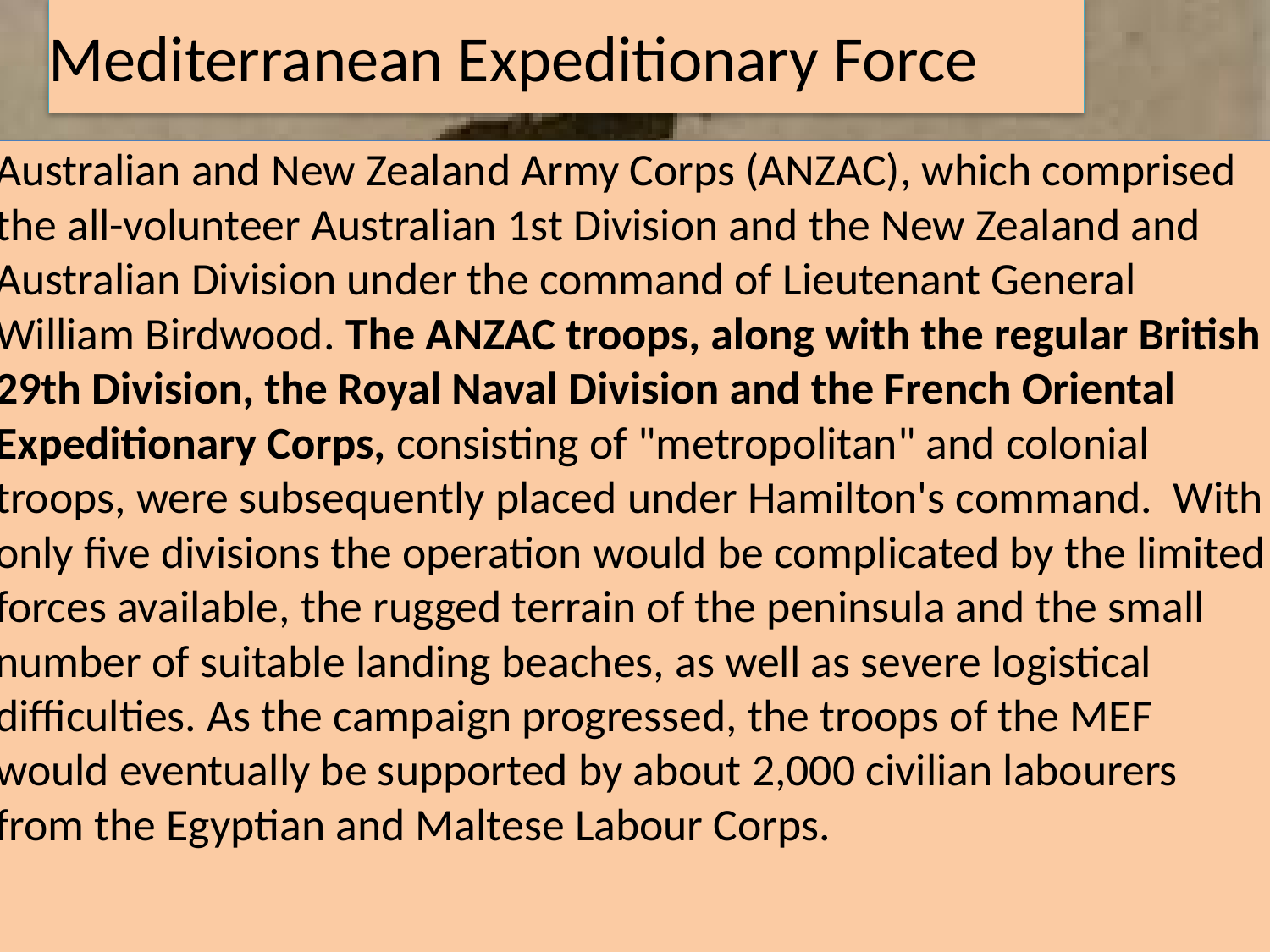

# Mediterranean Expeditionary Force
Australian and New Zealand Army Corps (ANZAC), which comprised the all-volunteer Australian 1st Division and the New Zealand and Australian Division under the command of Lieutenant General William Birdwood. The ANZAC troops, along with the regular British 29th Division, the Royal Naval Division and the French Oriental Expeditionary Corps, consisting of "metropolitan" and colonial troops, were subsequently placed under Hamilton's command.  With only five divisions the operation would be complicated by the limited forces available, the rugged terrain of the peninsula and the small number of suitable landing beaches, as well as severe logistical difficulties. As the campaign progressed, the troops of the MEF would eventually be supported by about 2,000 civilian labourers from the Egyptian and Maltese Labour Corps.
12